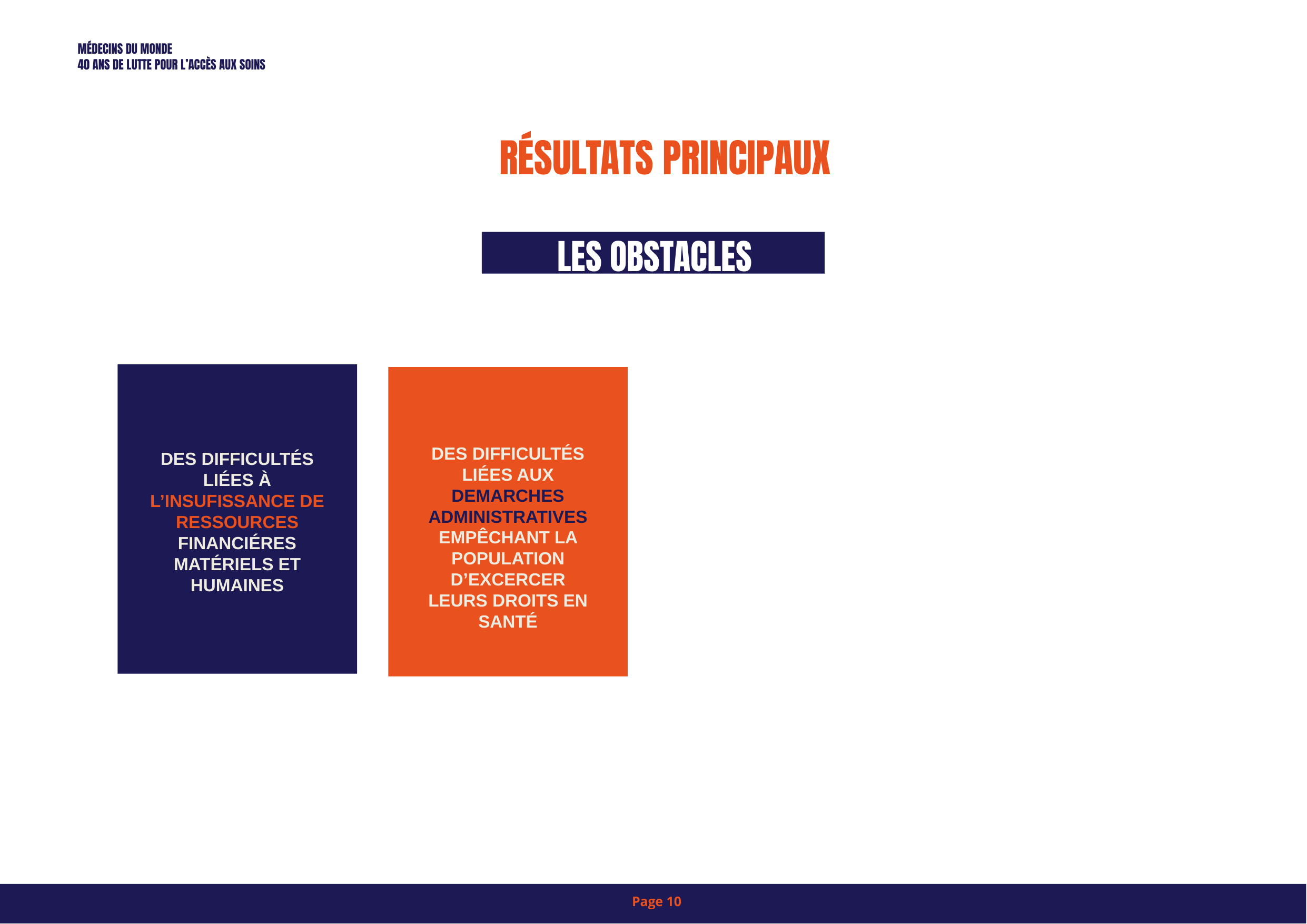

MÉDECINS DU MONDE
40 ANS DE LUTTE POUR L’ACCÈS AUX SOINS
# RÉSULTATS PRINCIPAUX

LES OBSTACLES

DES DIFFICULTÉS LIÉES À L’INSUFISSANCE DE RESSOURCES FINANCIÉRES MATÉRIELS ET HUMAINES

DES DIFFICULTÉS LIÉES AUX DEMARCHES ADMINISTRATIVES EMPÊCHANT LA POPULATION D’EXCERCER LEURS DROITS EN SANTÉ

Page 10